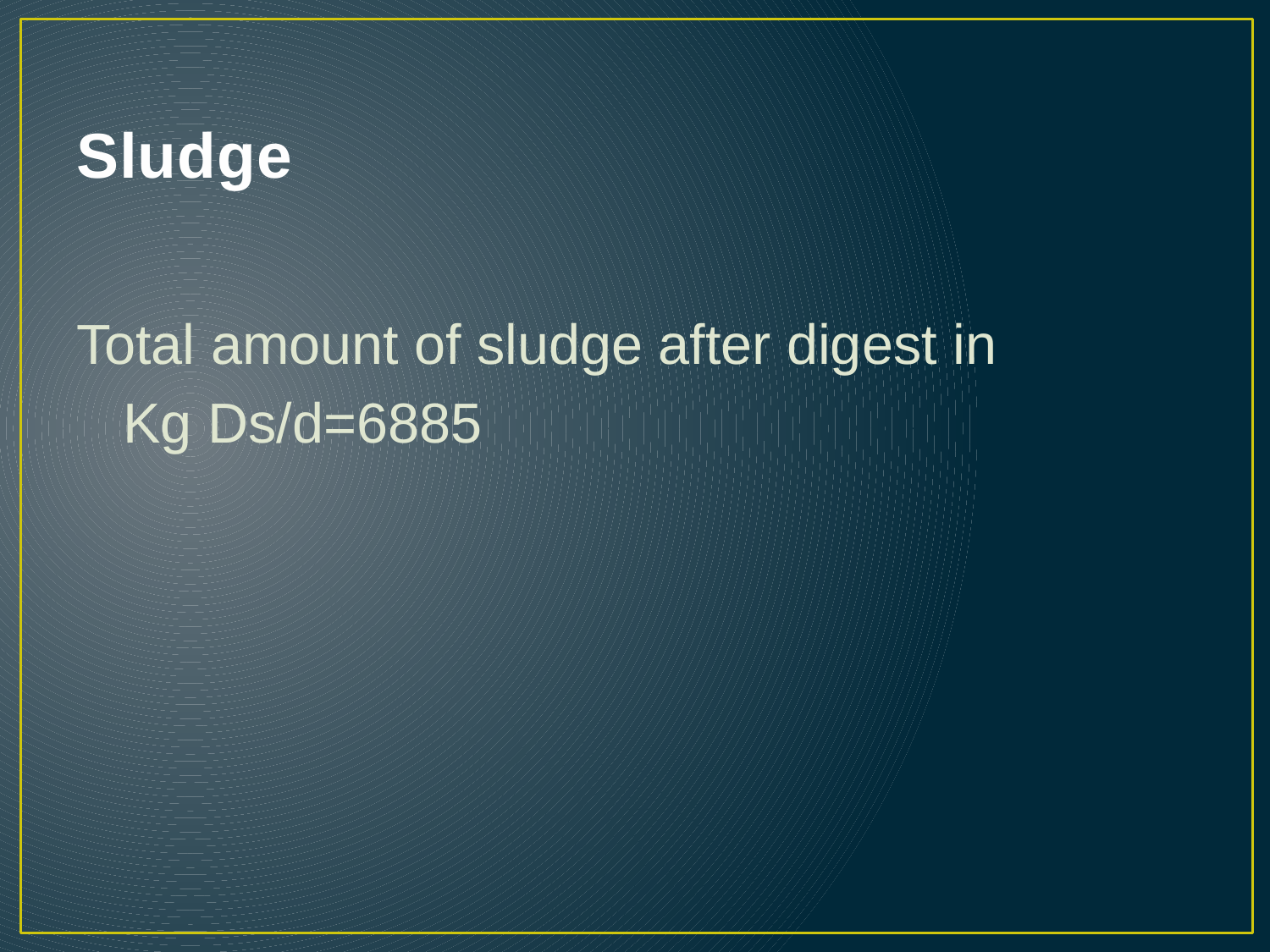

# Sludge

Total amount of sludge after digest in
   Kg Ds/d=6885